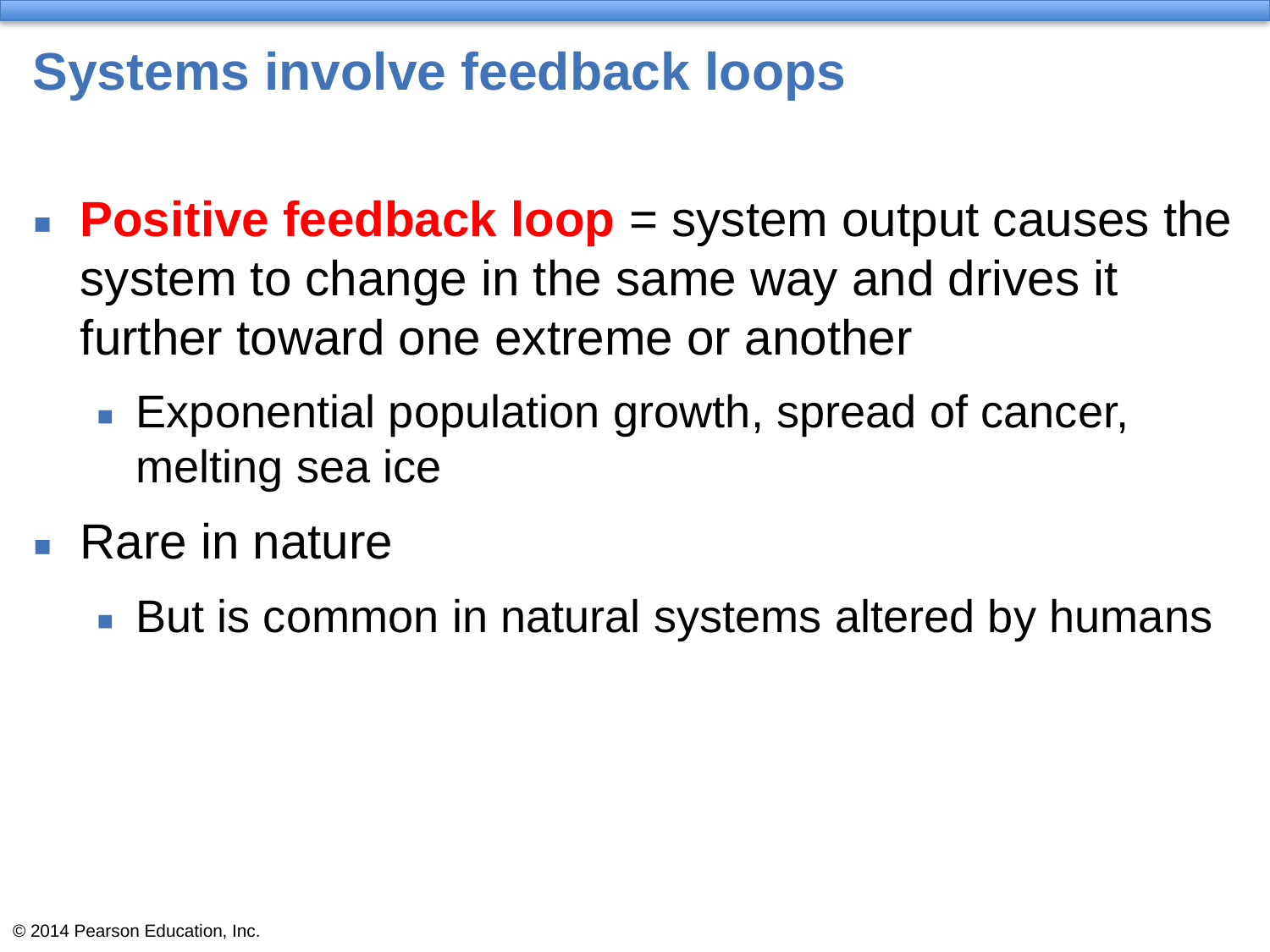

# Systems involve feedback loops
Positive feedback loop = system output causes the system to change in the same way and drives it further toward one extreme or another
Exponential population growth, spread of cancer, melting sea ice
Rare in nature
But is common in natural systems altered by humans